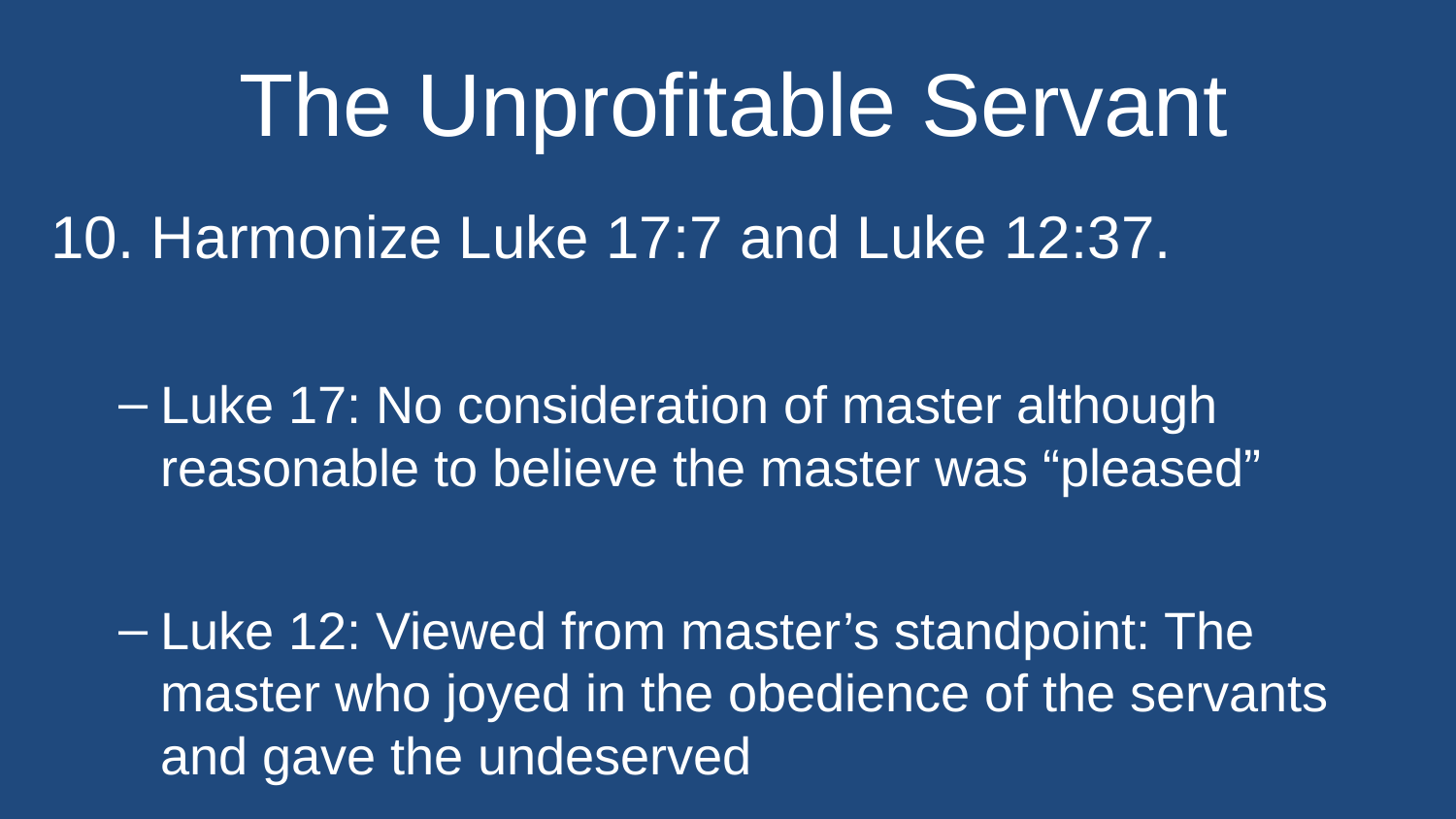

# The Unprofitable Servant
10. Harmonize Luke 17:7 and Luke 12:37.

Luke 17: No consideration of master although reasonable to believe the master was “pleased”

Luke 12: Viewed from master’s standpoint: The master who joyed in the obedience of the servants and gave the undeserved